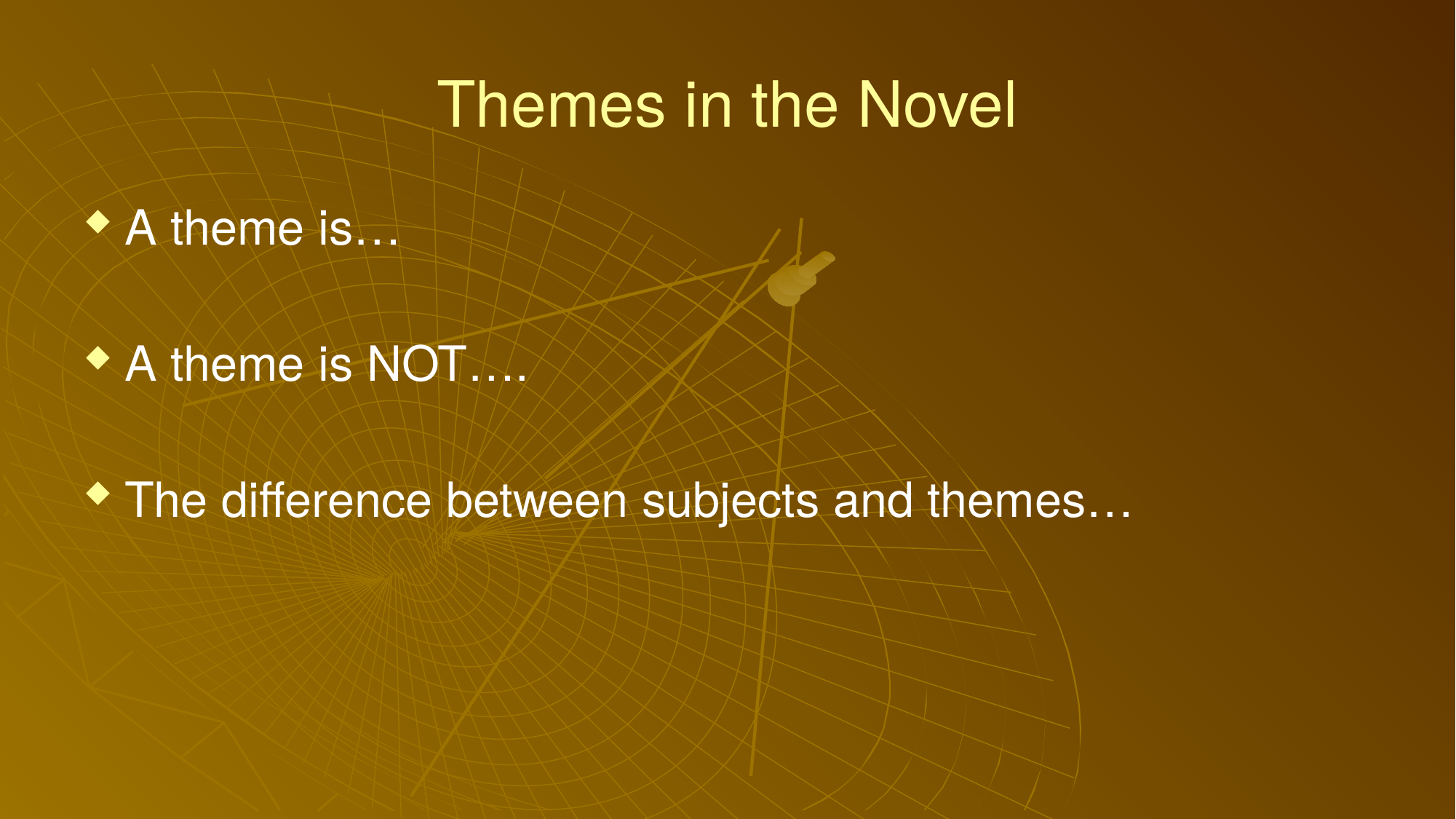

# Themes in the Novel
A theme is…

A theme is NOT….

The difference between subjects and themes…